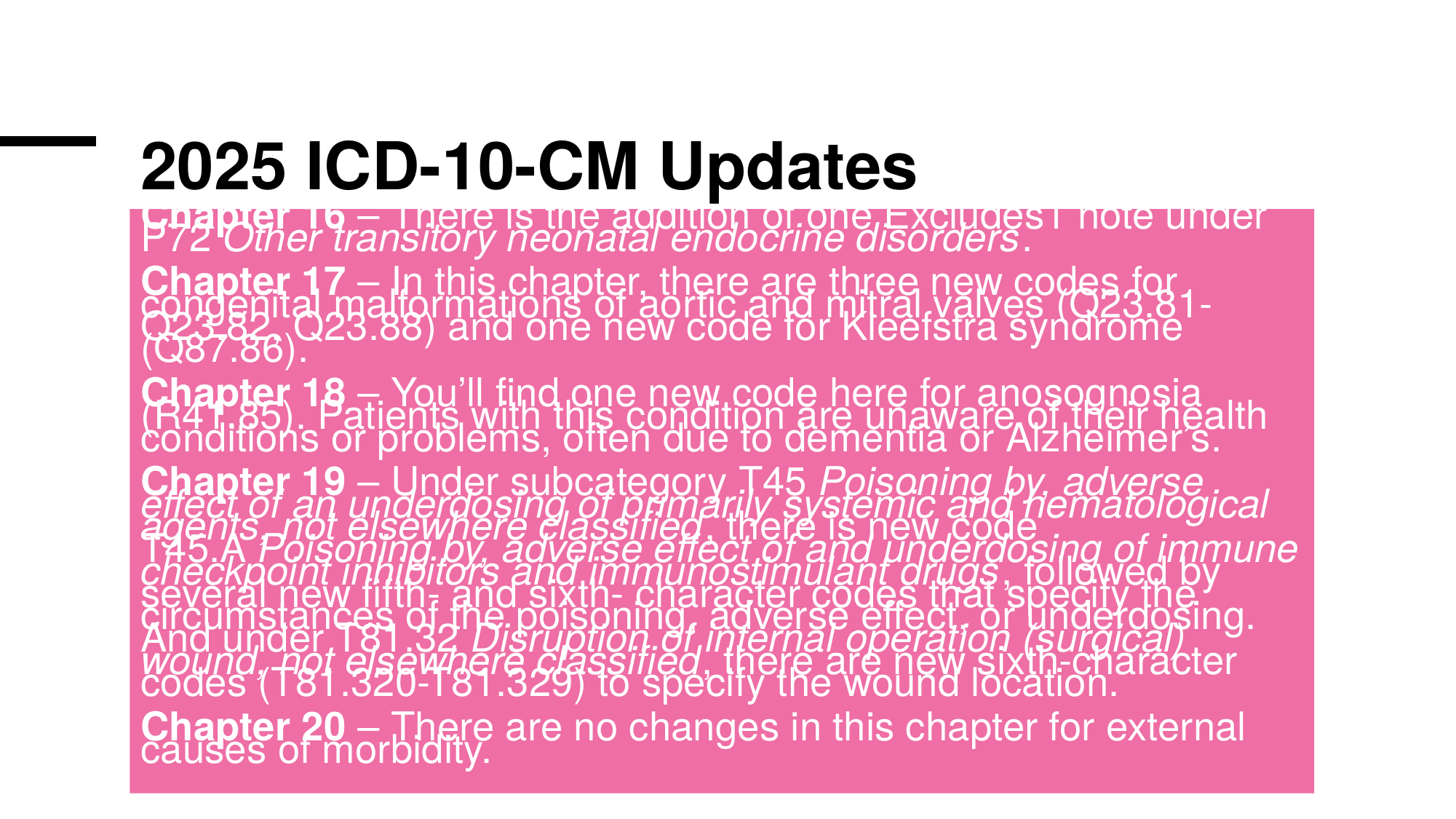

# 2025 ICD-10-CM Updates
Chapter 16 – There is the addition of one Excludes1 note under P72 Other transitory neonatal endocrine disorders.
Chapter 17 – In this chapter, there are three new codes for congenital malformations of aortic and mitral valves (Q23.81-Q23.82, Q23.88) and one new code for Kleefstra syndrome (Q87.86).
Chapter 18 – You’ll find one new code here for anosognosia (R41.85). Patients with this condition are unaware of their health conditions or problems, often due to dementia or Alzheimer’s.
Chapter 19 – Under subcategory T45 Poisoning by, adverse effect of an underdosing of primarily systemic and hematological agents, not elsewhere classified, there is new code T45.A Poisoning by, adverse effect of and underdosing of immune checkpoint inhibitors and immunostimulant drugs, followed by several new fifth- and sixth- character codes that specify the circumstances of the poisoning, adverse effect, or underdosing. And under T81.32 Disruption of internal operation (surgical) wound, not elsewhere classified, there are new sixth-character codes (T81.320-T81.329) to specify the wound location.
Chapter 20 – There are no changes in this chapter for external causes of morbidity.